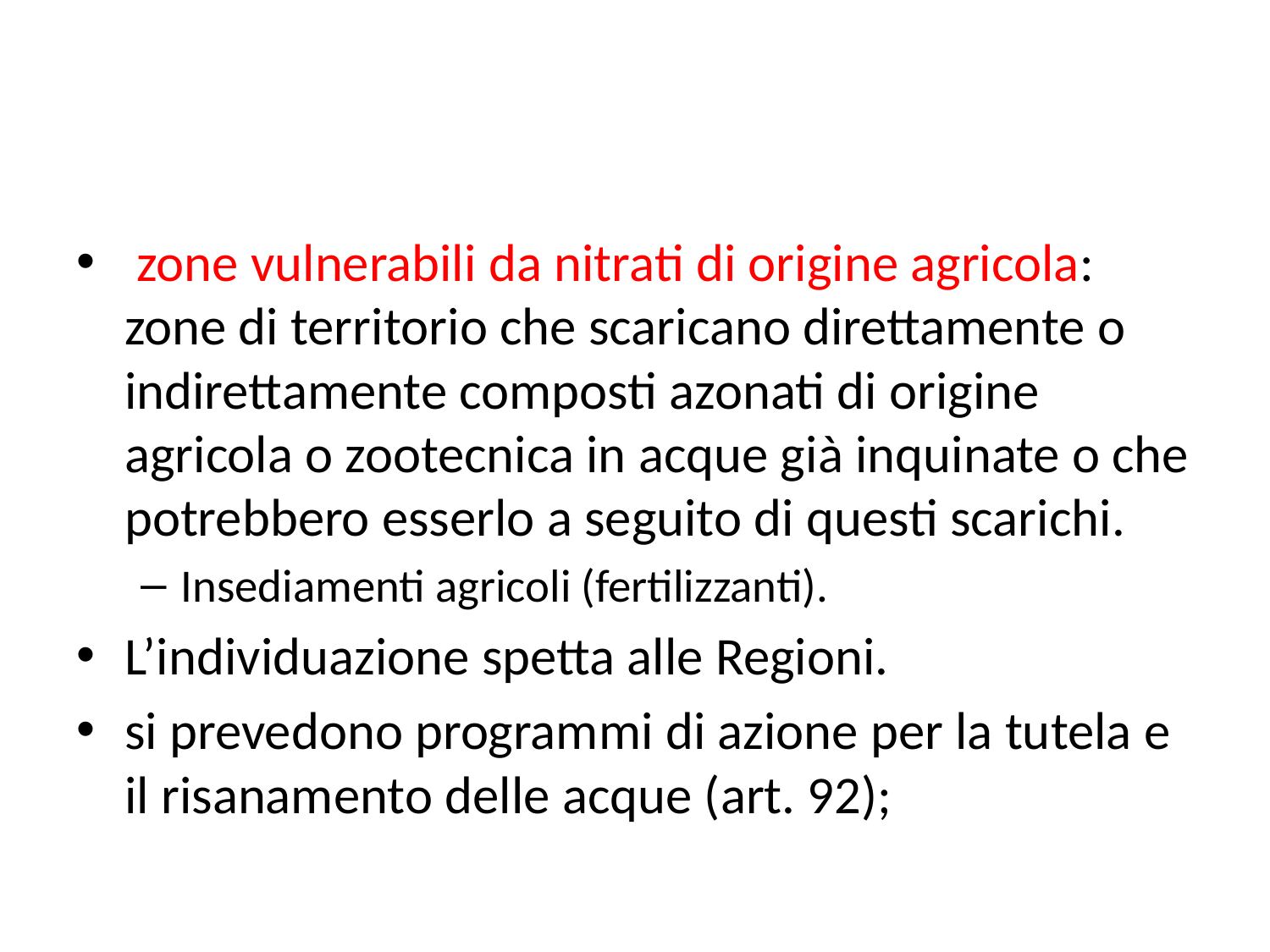

#
 zone vulnerabili da nitrati di origine agricola:  zone di territorio che scaricano direttamente o indirettamente composti azonati di origine agricola o zootecnica in acque già inquinate o che potrebbero esserlo a seguito di questi scarichi.
Insediamenti agricoli (fertilizzanti).
L’individuazione spetta alle Regioni.
si prevedono programmi di azione per la tutela e il risanamento delle acque (art. 92);